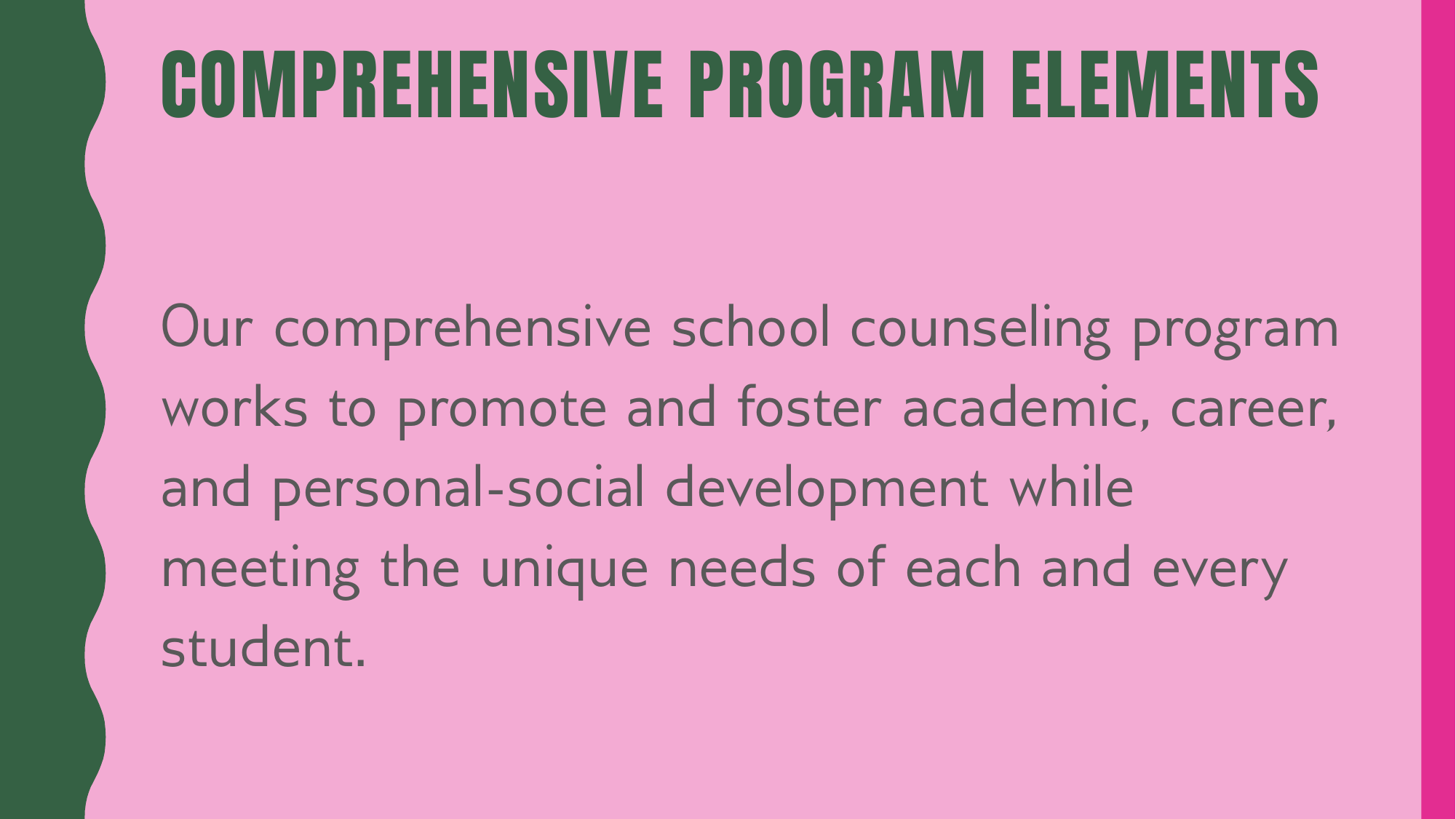

# Comprehensive program elements
Our comprehensive school counseling program works to promote and foster academic, career, and personal-social development while meeting the unique needs of each and every student.